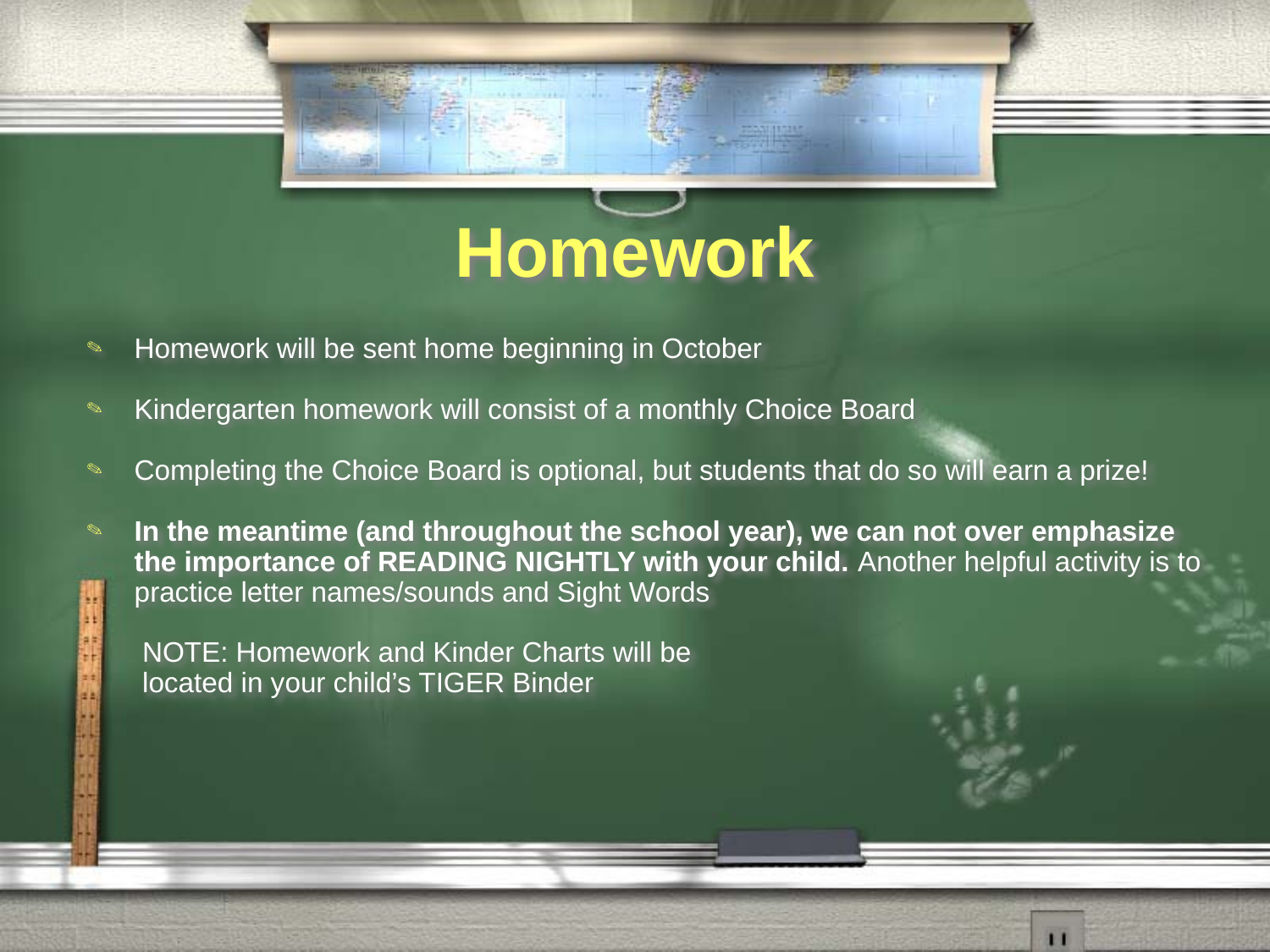

# Homework
Homework will be sent home beginning in October

Kindergarten homework will consist of a monthly Choice Board

Completing the Choice Board is optional, but students that do so will earn a prize!

In the meantime (and throughout the school year), we can not over emphasize the importance of READING NIGHTLY with your child. Another helpful activity is to practice letter names/sounds and Sight Words

NOTE: Homework and Kinder Charts will be
located in your child’s TIGER Binder